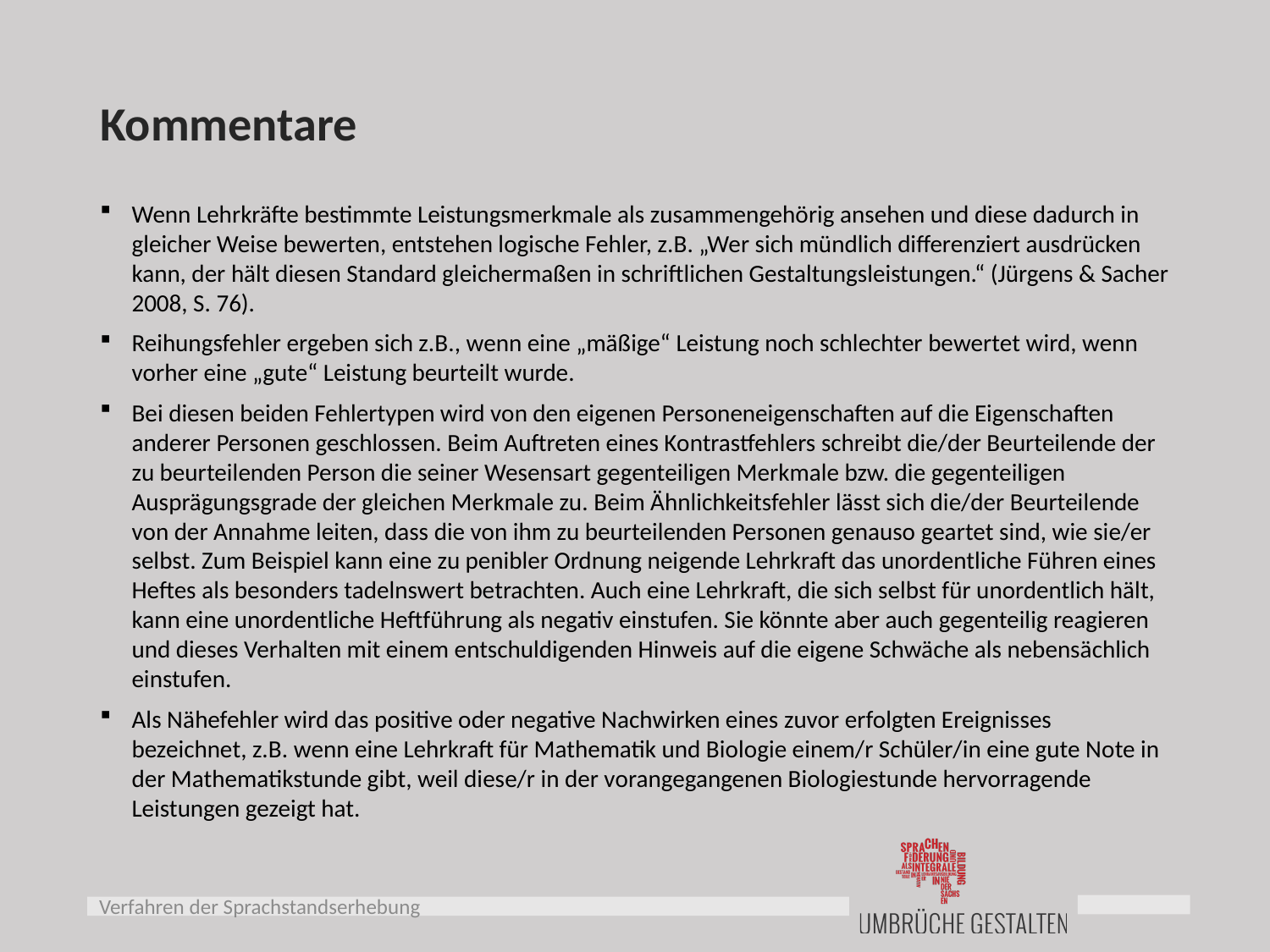

# Kommentare
Wenn Lehrkräfte bestimmte Leistungsmerkmale als zusammengehörig ansehen und diese dadurch in gleicher Weise bewerten, entstehen logische Fehler, z.B. „Wer sich mündlich differenziert ausdrücken kann, der hält diesen Standard gleichermaßen in schriftlichen Gestaltungsleistungen.“ (Jürgens & Sacher 2008, S. 76).
Reihungsfehler ergeben sich z.B., wenn eine „mäßige“ Leistung noch schlechter bewertet wird, wenn vorher eine „gute“ Leistung beurteilt wurde.
Bei diesen beiden Fehlertypen wird von den eigenen Personeneigenschaften auf die Eigenschaften anderer Personen geschlossen. Beim Auftreten eines Kontrastfehlers schreibt die/der Beurteilende der zu beurteilenden Person die seiner Wesensart gegenteiligen Merkmale bzw. die gegenteiligen Ausprägungsgrade der gleichen Merkmale zu. Beim Ähnlichkeitsfehler lässt sich die/der Beurteilende von der Annahme leiten, dass die von ihm zu beurteilenden Personen genauso geartet sind, wie sie/er selbst. Zum Beispiel kann eine zu penibler Ordnung neigende Lehrkraft das unordentliche Führen eines Heftes als besonders tadelnswert betrachten. Auch eine Lehrkraft, die sich selbst für unordentlich hält, kann eine unordentliche Heftführung als negativ einstufen. Sie könnte aber auch gegenteilig reagieren und dieses Verhalten mit einem entschuldigenden Hinweis auf die eigene Schwäche als nebensächlich einstufen.
Als Nähefehler wird das positive oder negative Nachwirken eines zuvor erfolgten Ereignisses bezeichnet, z.B. wenn eine Lehrkraft für Mathematik und Biologie einem/r Schüler/in eine gute Note in der Mathematikstunde gibt, weil diese/r in der vorangegangenen Biologiestunde hervorragende Leistungen gezeigt hat.
32
Verfahren der Sprachstandserhebung